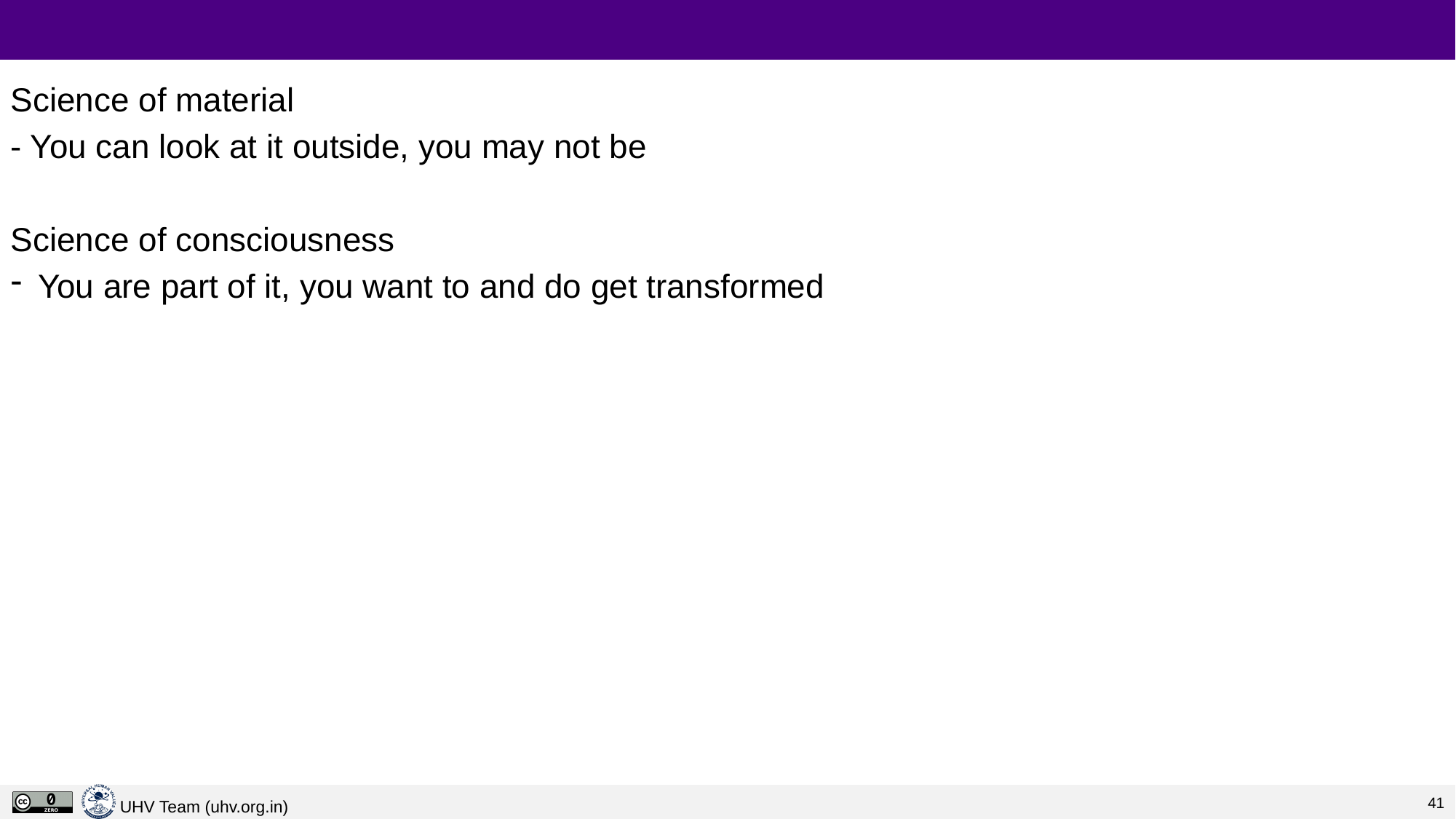

#
Science of material
- You can look at it outside, you may not be

Science of consciousness
You are part of it, you want to and do get transformed